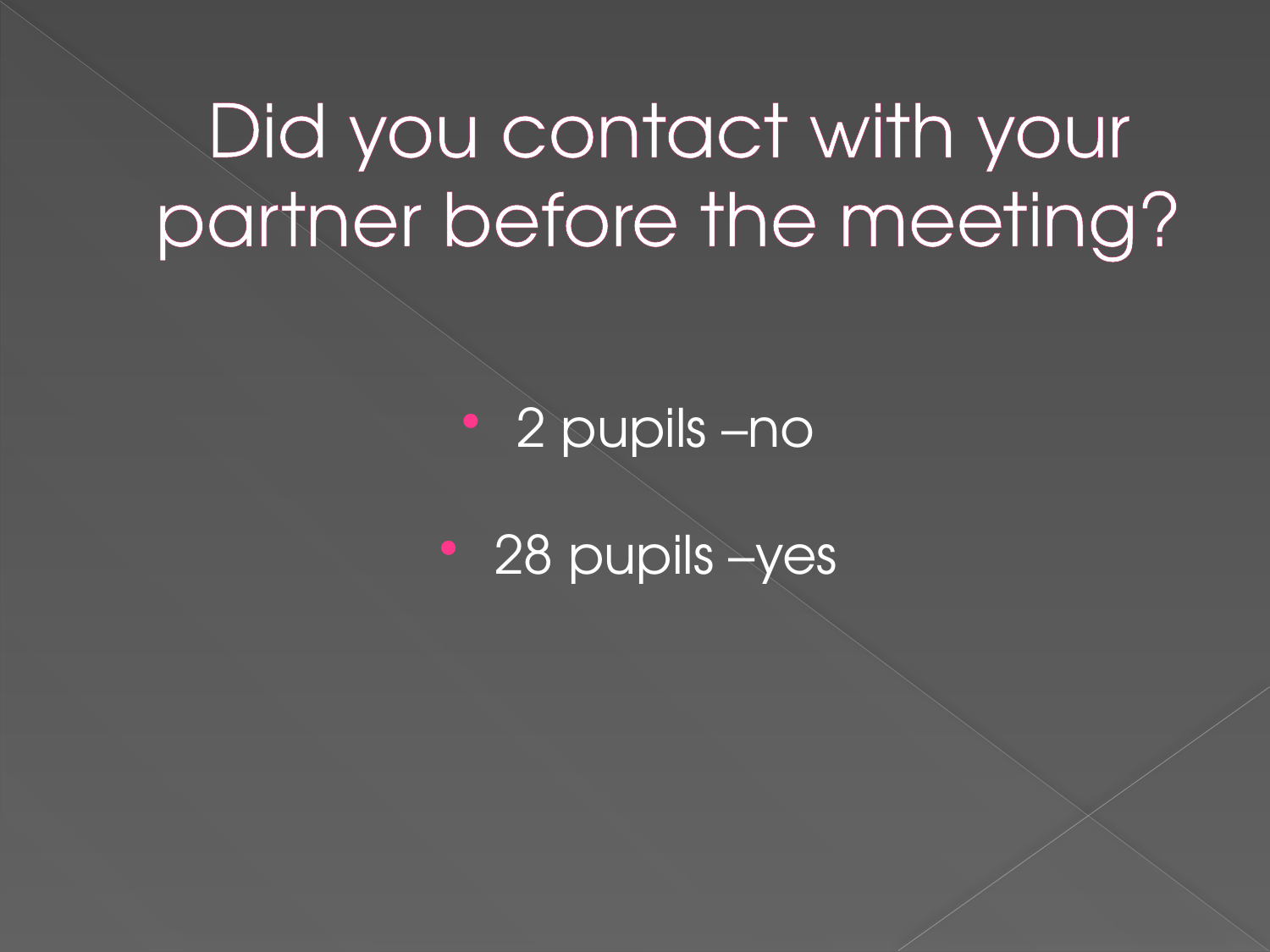

# Did you contact with your partner before the meeting?

2 pupils –no
28 pupils –yes